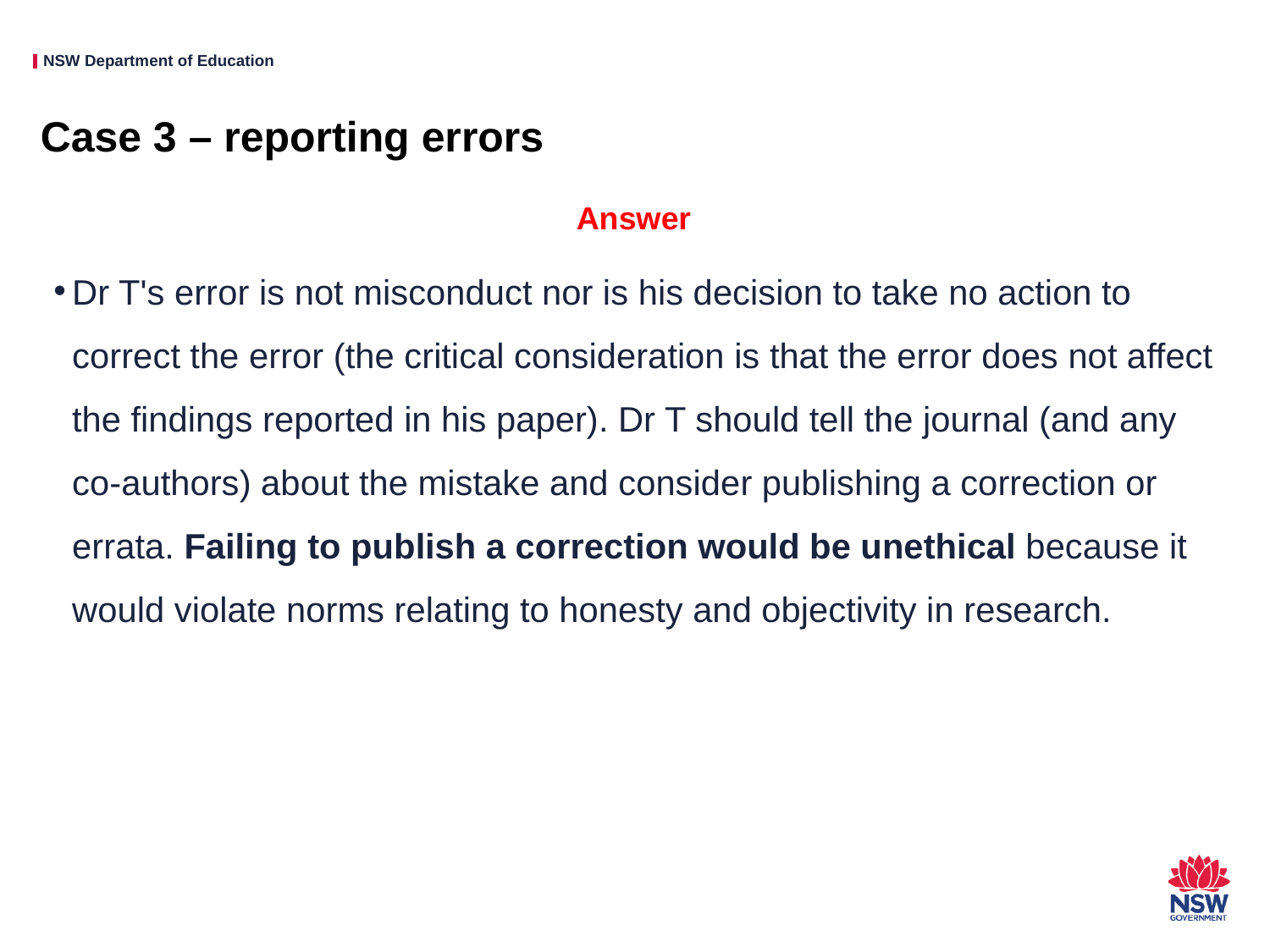

# Case 3 – reporting errors
Answer
Dr T's error is not misconduct nor is his decision to take no action to correct the error (the critical consideration is that the error does not affect the findings reported in his paper). Dr T should tell the journal (and any co-authors) about the mistake and consider publishing a correction or errata. Failing to publish a correction would be unethical because it would violate norms relating to honesty and objectivity in research.